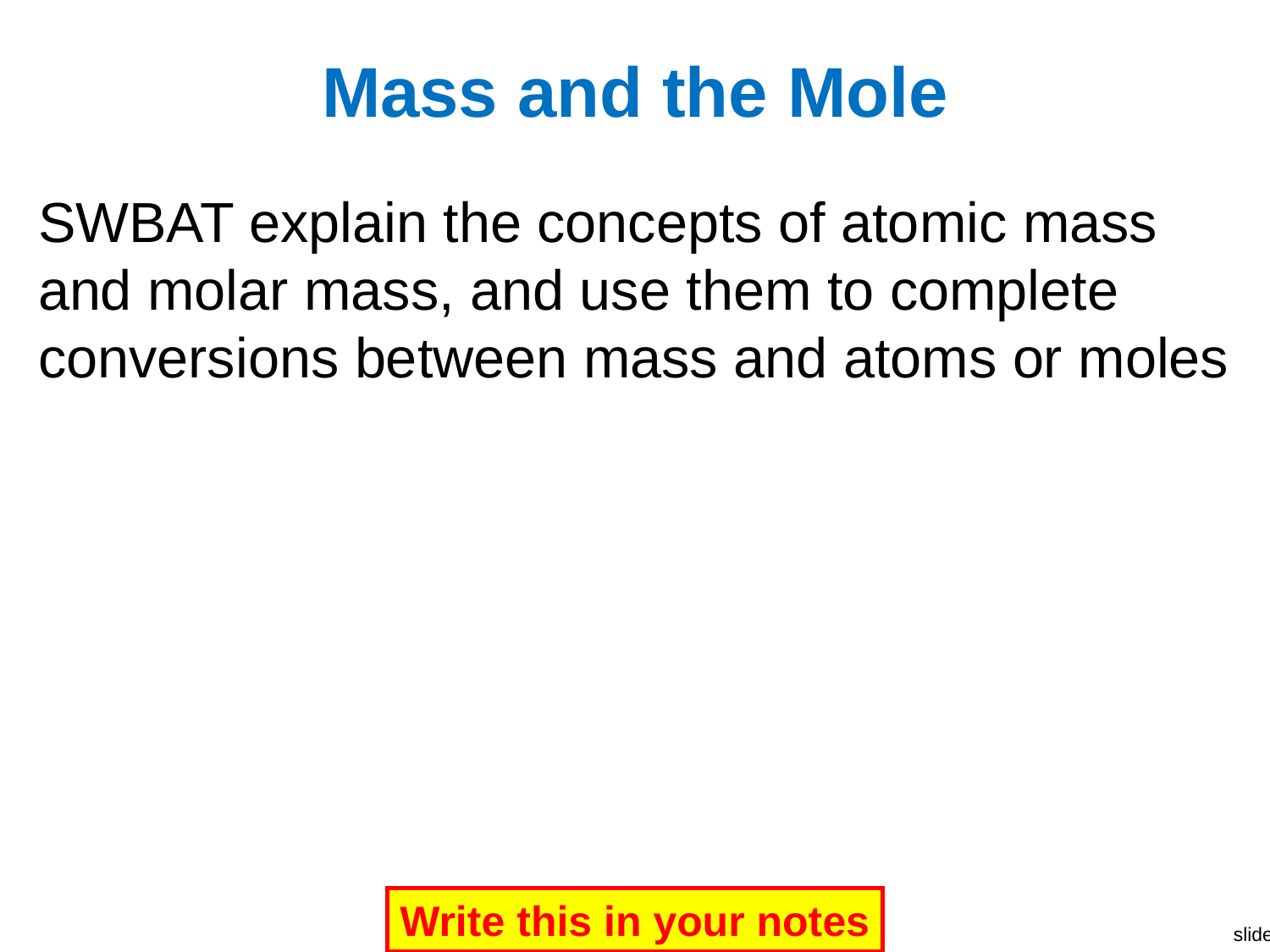

# Mass and the Mole
SWBAT explain the concepts of atomic mass and molar mass, and use them to complete conversions between mass and atoms or moles
Write this in your notes